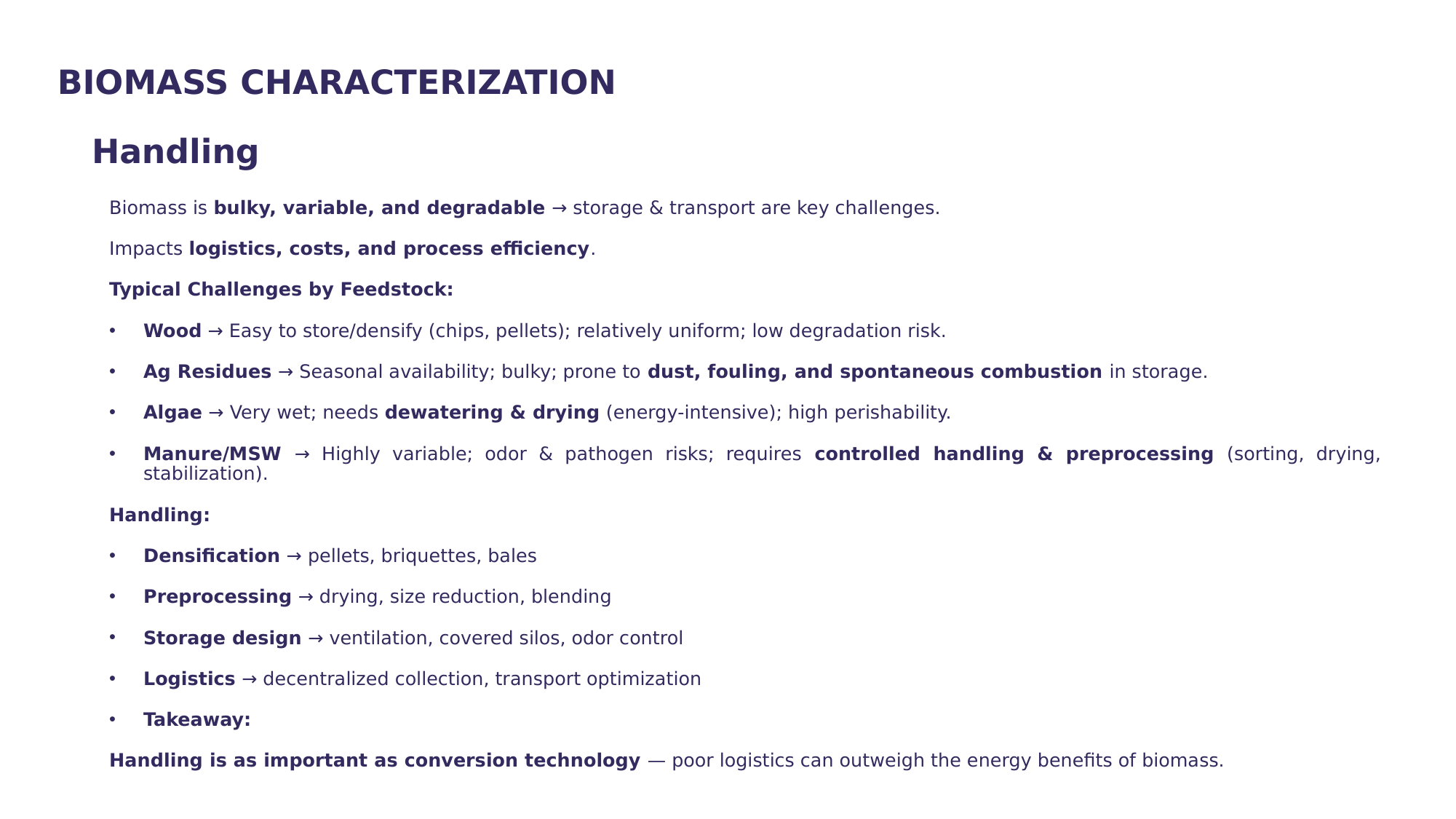

Biomass characterization
Handling
Biomass is bulky, variable, and degradable → storage & transport are key challenges.
Impacts logistics, costs, and process efficiency.
Typical Challenges by Feedstock:
Wood → Easy to store/densify (chips, pellets); relatively uniform; low degradation risk.
Ag Residues → Seasonal availability; bulky; prone to dust, fouling, and spontaneous combustion in storage.
Algae → Very wet; needs dewatering & drying (energy-intensive); high perishability.
Manure/MSW → Highly variable; odor & pathogen risks; requires controlled handling & preprocessing (sorting, drying, stabilization).
Handling:
Densification → pellets, briquettes, bales
Preprocessing → drying, size reduction, blending
Storage design → ventilation, covered silos, odor control
Logistics → decentralized collection, transport optimization
Takeaway:
Handling is as important as conversion technology — poor logistics can outweigh the energy benefits of biomass.